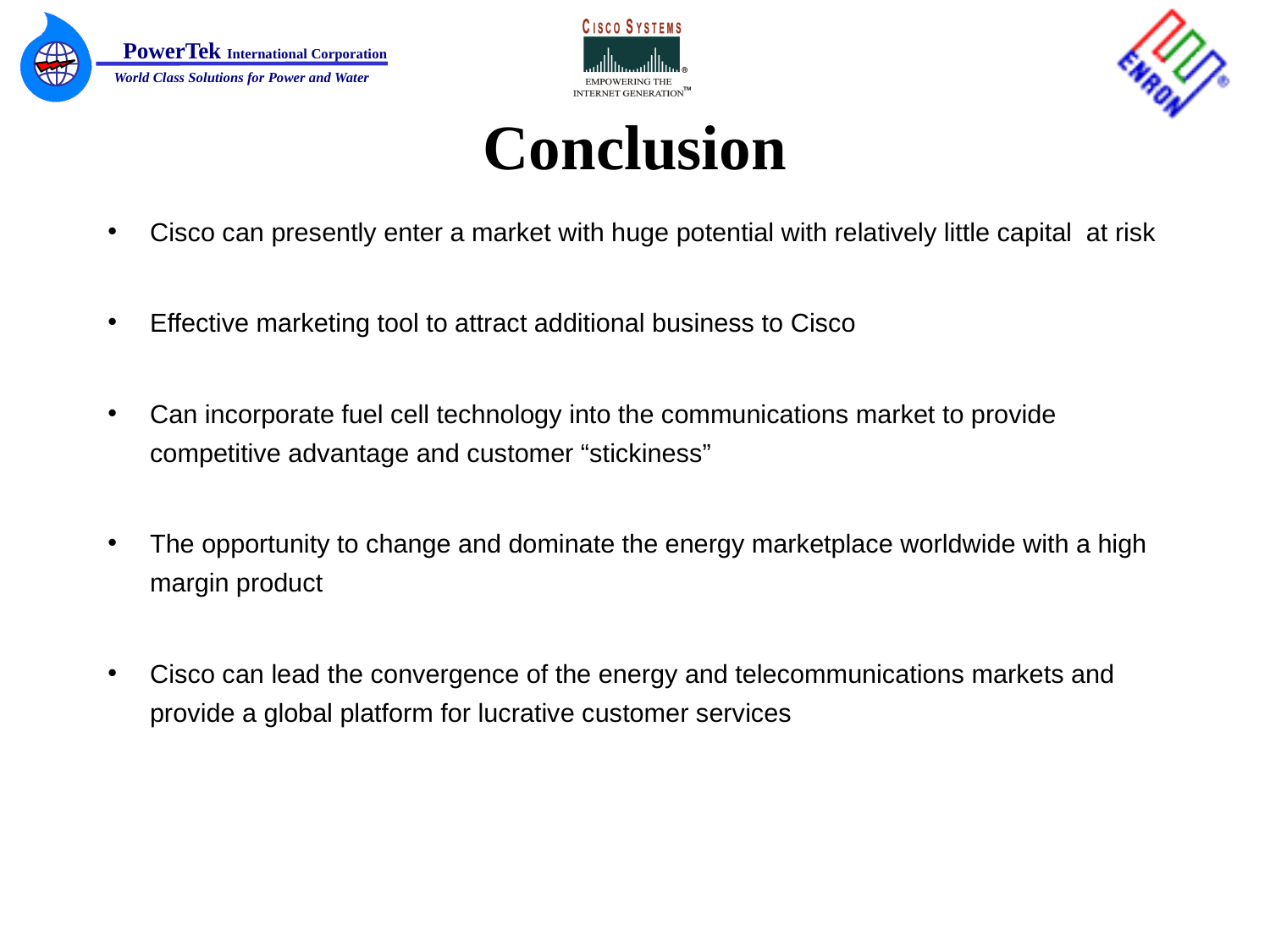

Conclusion
# Cisco can presently enter a market with huge potential with relatively little capital  at risk

Effective marketing tool to attract additional business to Cisco

Can incorporate fuel cell technology into the communications market to provide competitive advantage and customer “stickiness”

The opportunity to change and dominate the energy marketplace worldwide with a high margin product

Cisco can lead the convergence of the energy and telecommunications markets and provide a global platform for lucrative customer services